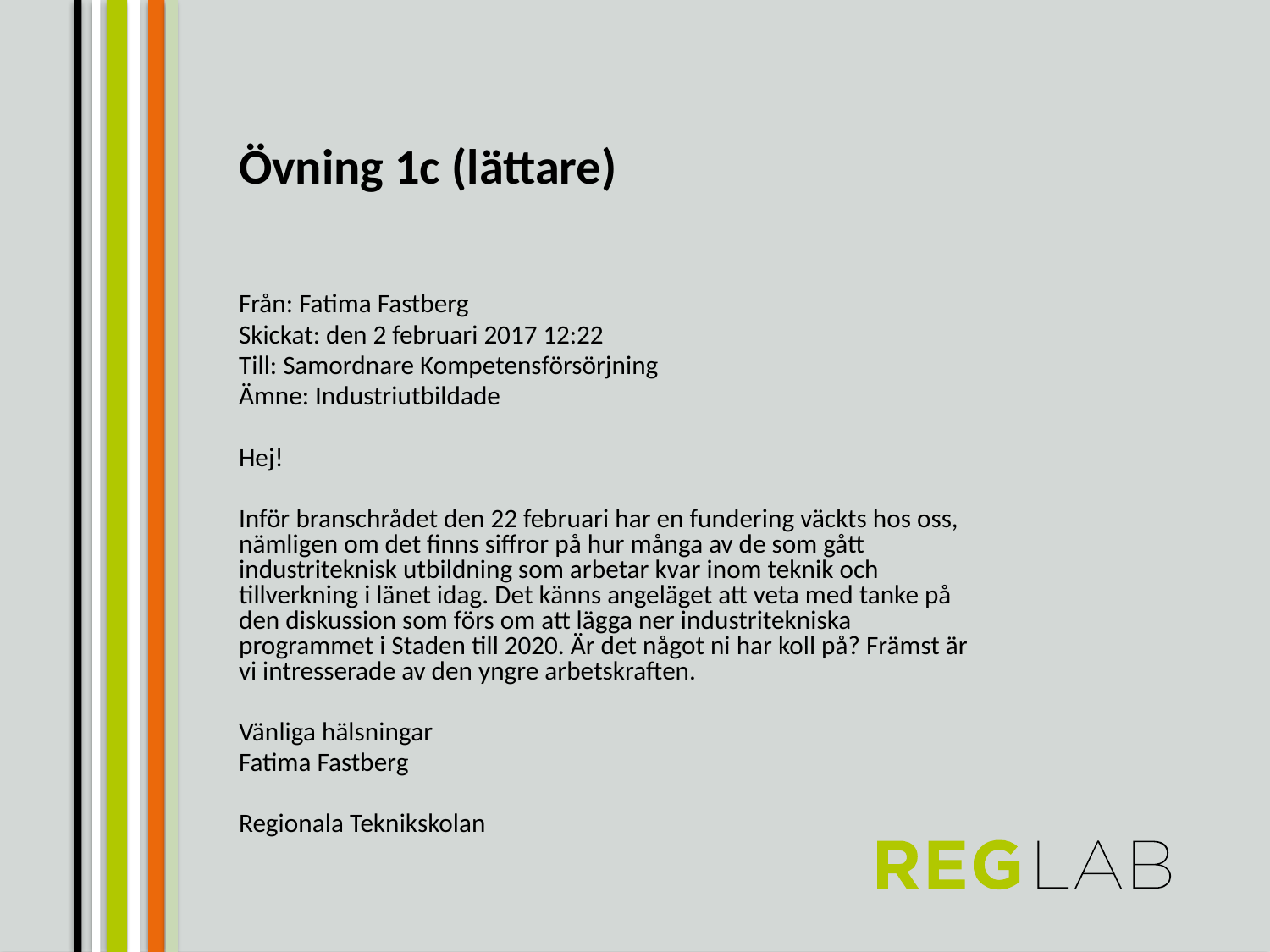

# Övning 1c (lättare)
Från: Fatima Fastberg
Skickat: den 2 februari 2017 12:22
Till: Samordnare Kompetensförsörjning
Ämne: Industriutbildade

Hej!

Inför branschrådet den 22 februari har en fundering väckts hos oss, nämligen om det finns siffror på hur många av de som gått industriteknisk utbildning som arbetar kvar inom teknik och tillverkning i länet idag. Det känns angeläget att veta med tanke på den diskussion som förs om att lägga ner industritekniska programmet i Staden till 2020. Är det något ni har koll på? Främst är vi intresserade av den yngre arbetskraften.

Vänliga hälsningar
Fatima Fastberg

Regionala Teknikskolan